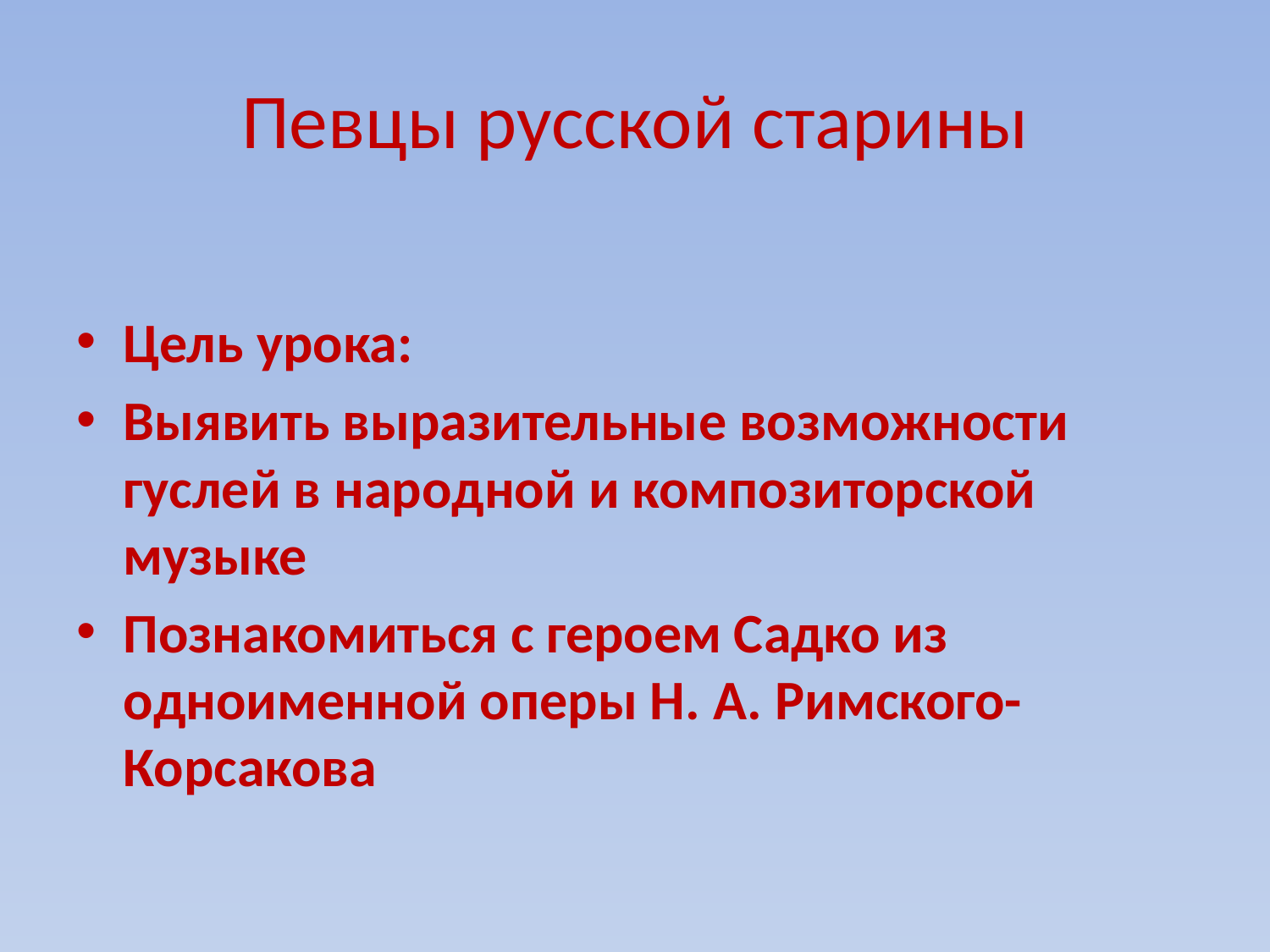

# Певцы русской старины

Цель урока:
Выявить выразительные возможности гуслей в народной и композиторской музыке
Познакомиться с героем Садко из одноименной оперы Н. А. Римского-Корсакова